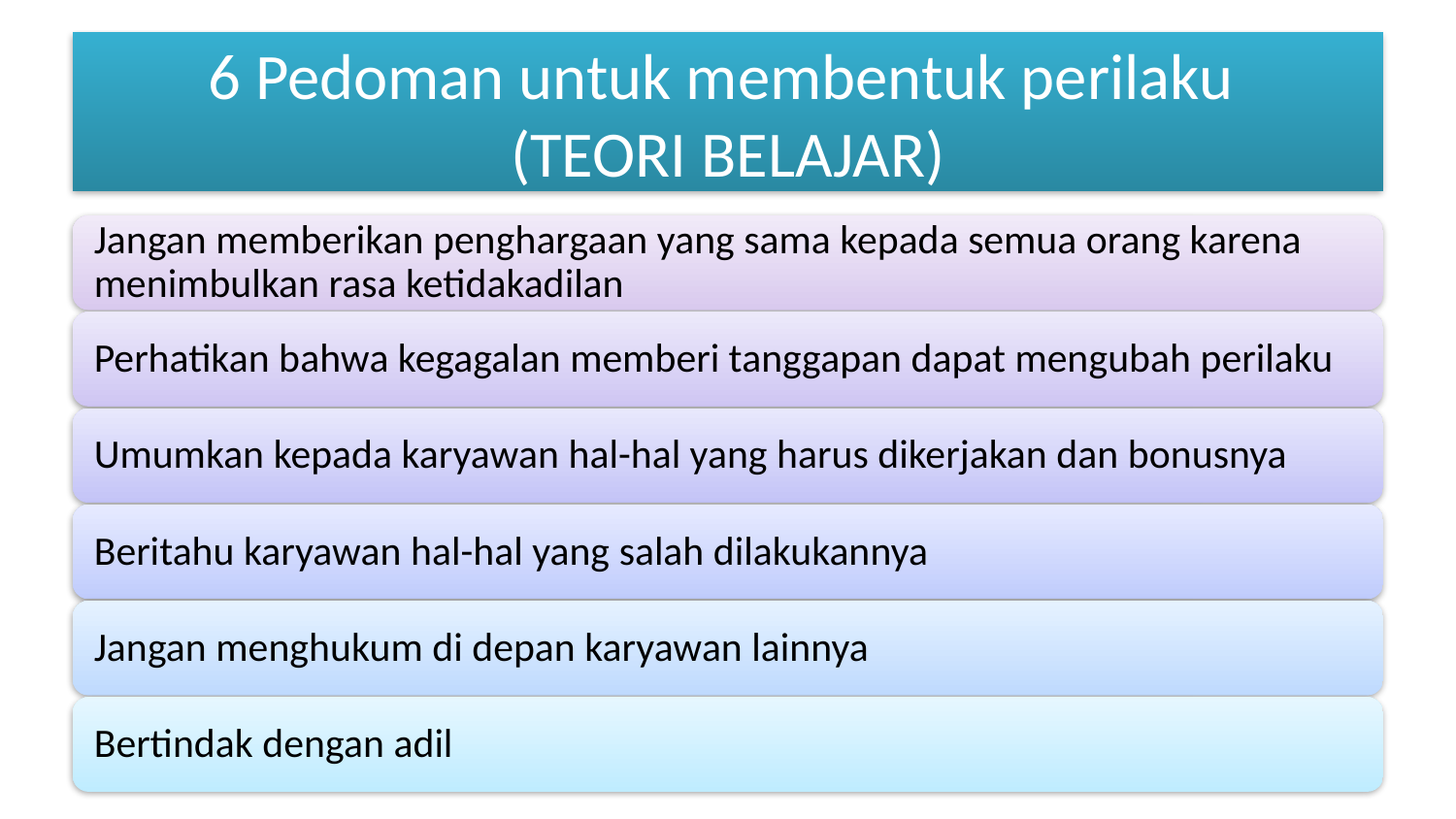

# 6 Pedoman untuk membentuk perilaku (TEORI BELAJAR)
Jangan memberikan penghargaan yang sama kepada semua orang karena menimbulkan rasa ketidakadilan
Perhatikan bahwa kegagalan memberi tanggapan dapat mengubah perilaku
Umumkan kepada karyawan hal-hal yang harus dikerjakan dan bonusnya
Beritahu karyawan hal-hal yang salah dilakukannya
Jangan menghukum di depan karyawan lainnya
Bertindak dengan adil